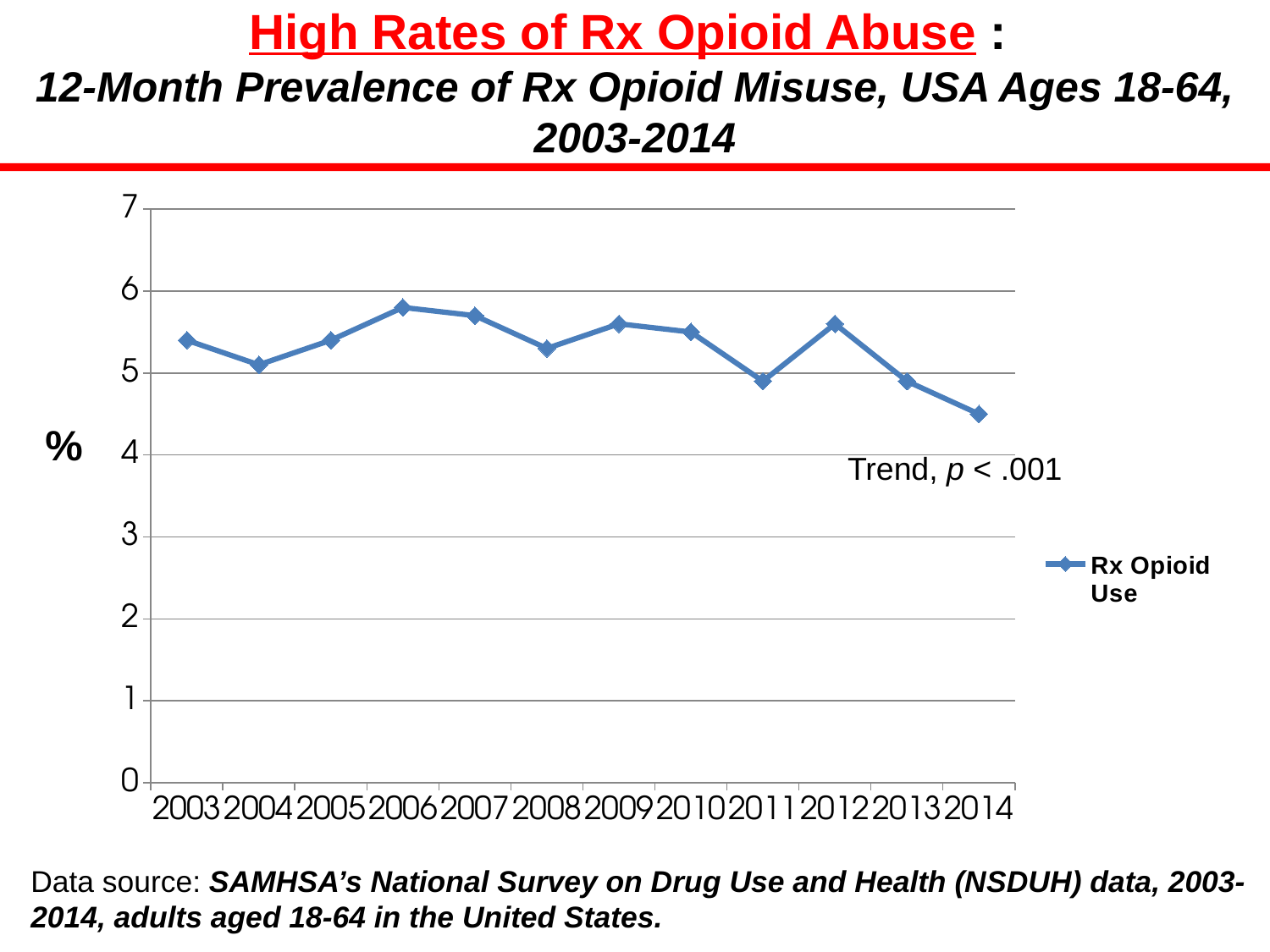

High Rates of Rx Opioid Abuse :
12-Month Prevalence of Rx Opioid Misuse, USA Ages 18-64, 2003-2014

### Chart

| Category | Rx Opioid Use |
|---|---|
| 2003 | 5.4 |
| 2004 | 5.1 |
| 2005 | 5.4 |
| 2006 | 5.8 |
| 2007 | 5.7 |
| 2008 | 5.3 |
| 2009 | 5.6 |
| 2010 | 5.5 |
| 2011 | 4.9 |
| 2012 | 5.6 |
| 2013 | 4.9 |
| 2014 | 4.5 |
%
Trend, p < .001
Data source: SAMHSA’s National Survey on Drug Use and Health (NSDUH) data, 2003-2014, adults aged 18-64 in the United States.